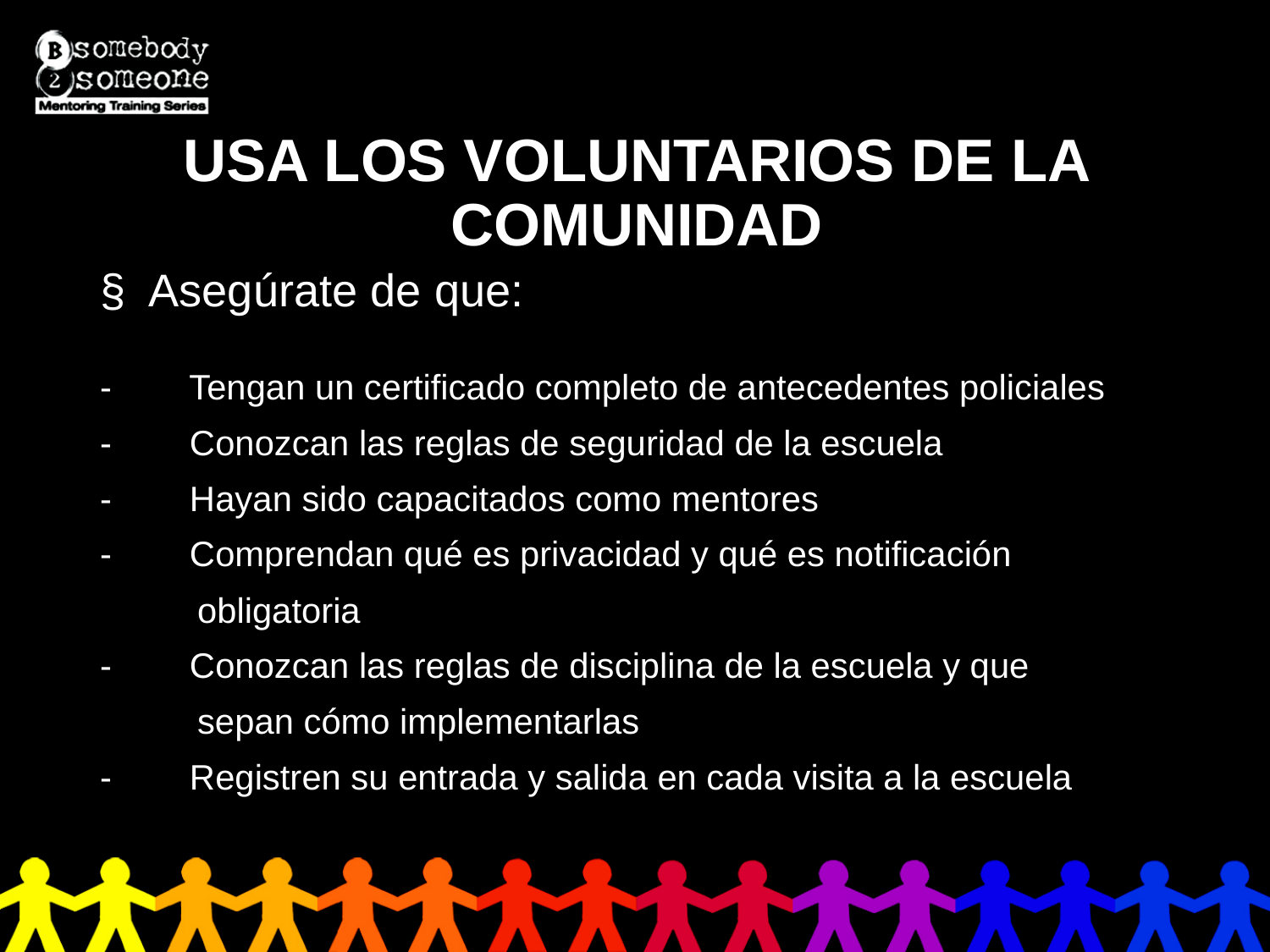

# USA LOS VOLUNTARIOS DE LA COMUNIDAD
§  Asegúrate de que:

-        Tengan un certificado completo de antecedentes policiales
-        Conozcan las reglas de seguridad de la escuela
-        Hayan sido capacitados como mentores
-        Comprendan qué es privacidad y qué es notificación
          obligatoria
-        Conozcan las reglas de disciplina de la escuela y que
          sepan cómo implementarlas
-        Registren su entrada y salida en cada visita a la escuela